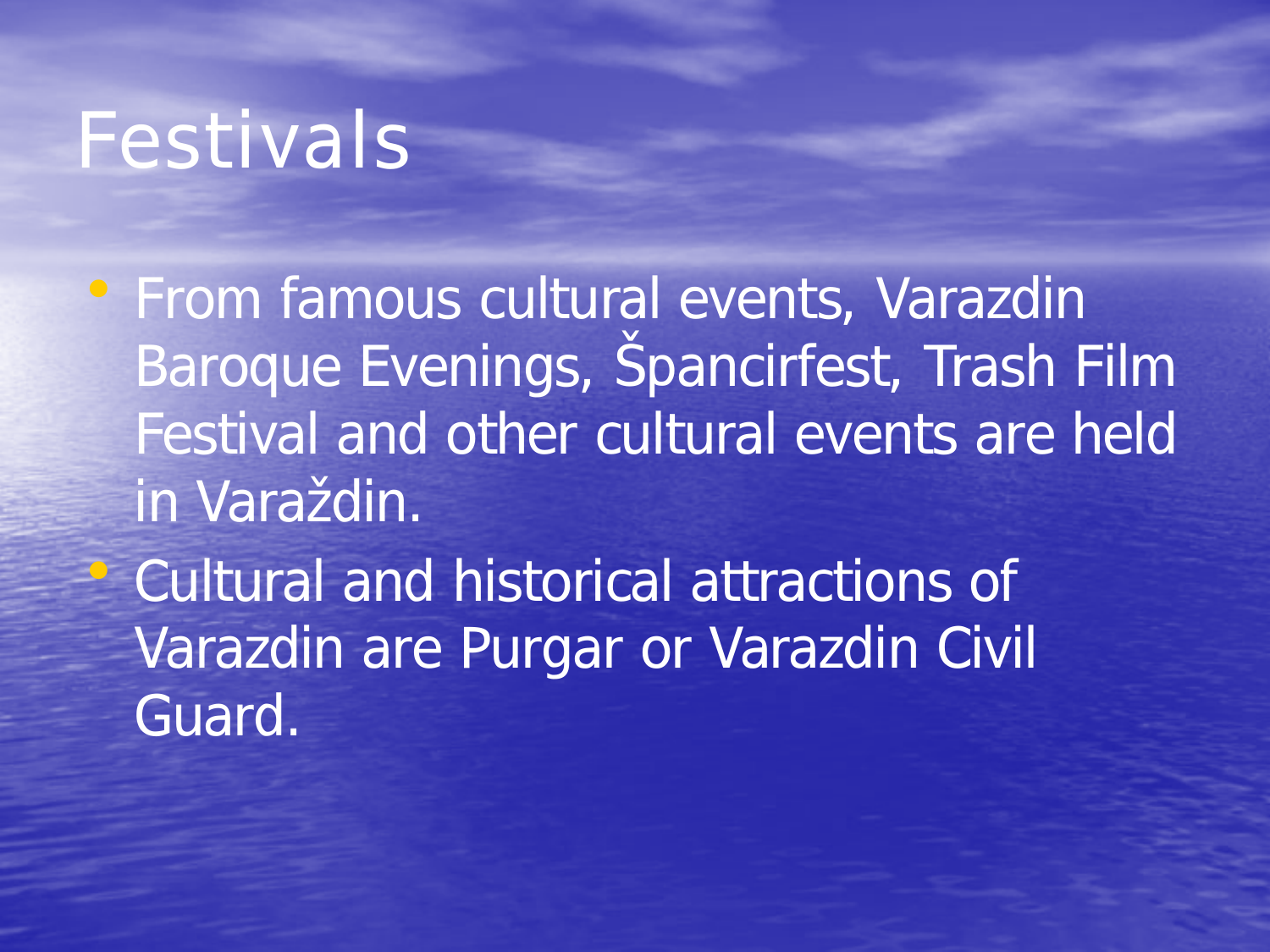

# Festivals
From famous cultural events, Varazdin Baroque Evenings, Špancirfest, Trash Film Festival and other cultural events are held in Varaždin.
Cultural and historical attractions of Varazdin are Purgar or Varazdin Civil Guard.